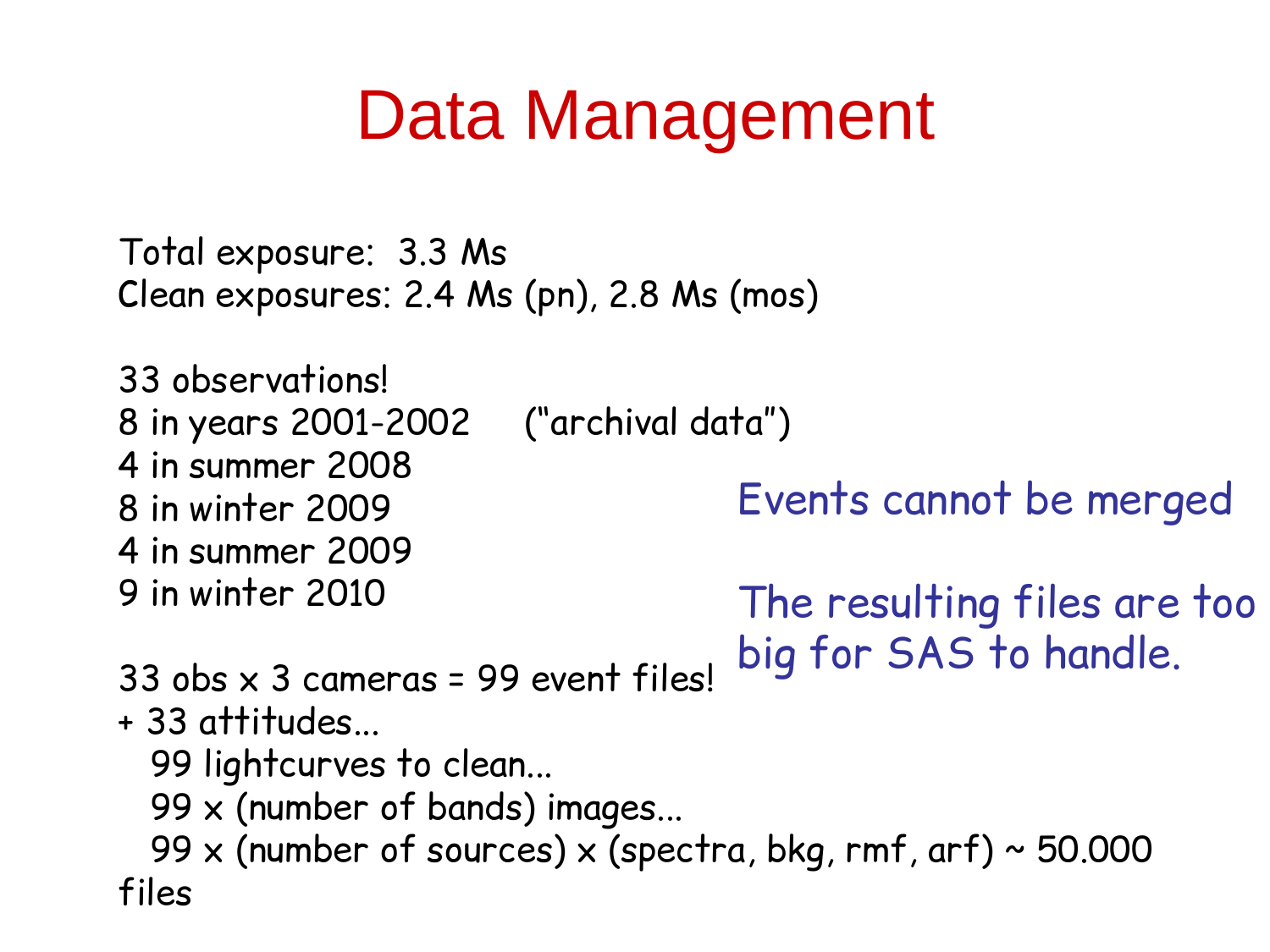

# Data Management
Total exposure:  3.3 Ms
Clean exposures: 2.4 Ms (pn), 2.8 Ms (mos)

33 observations!
8 in years 2001-2002     (“archival data”)
4 in summer 2008
8 in winter 2009
4 in summer 2009
9 in winter 2010

33 obs x 3 cameras = 99 event files!
+ 33 attitudes...
   99 lightcurves to clean...
   99 x (number of bands) images...
   99 x (number of sources) x (spectra, bkg, rmf, arf) ~ 50.000 files
Events cannot be merged

The resulting files are too
big for SAS to handle.